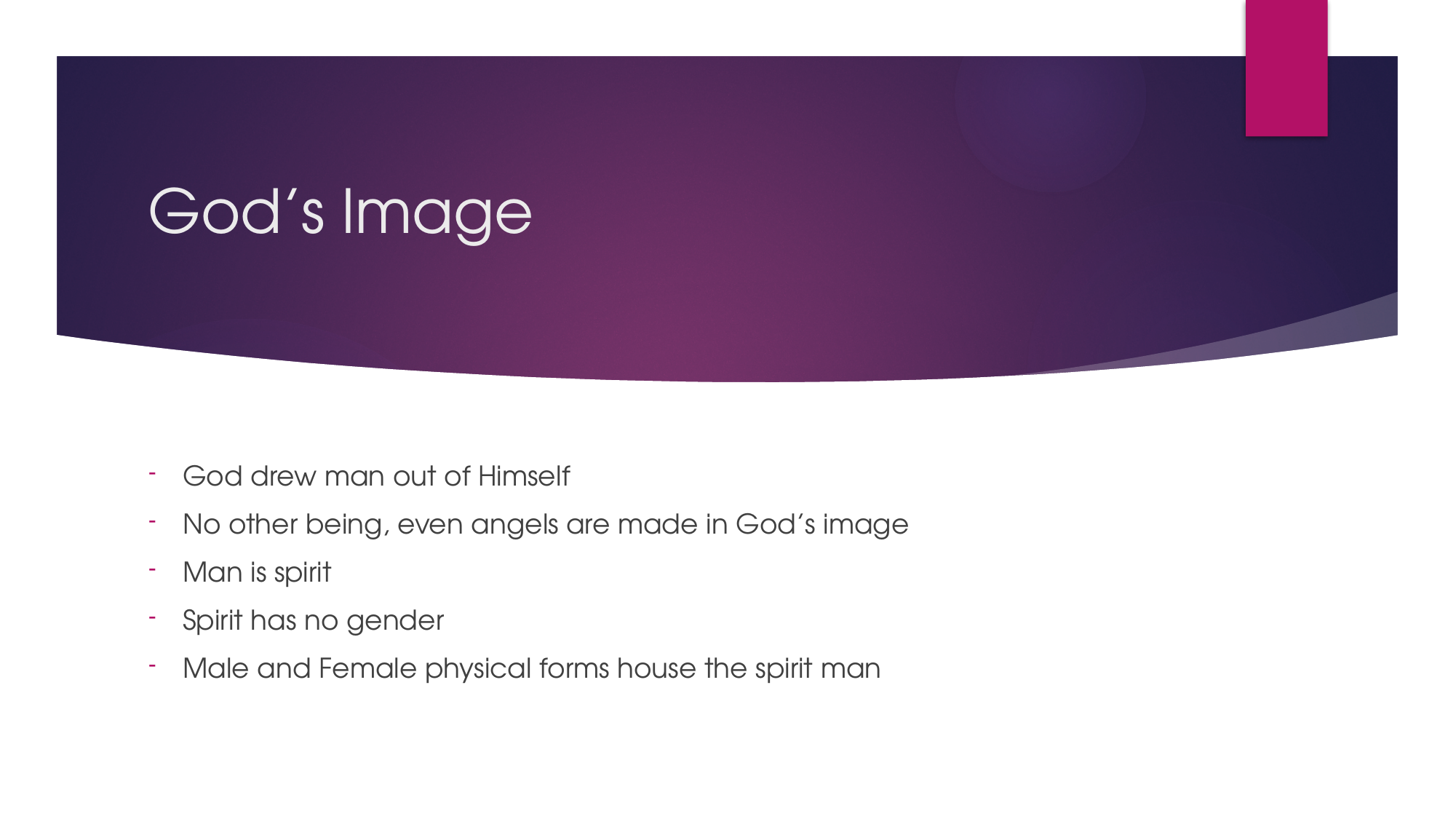

# God’s Image
God drew man out of Himself
No other being, even angels are made in God’s image
Man is spirit
Spirit has no gender
Male and Female physical forms house the spirit man